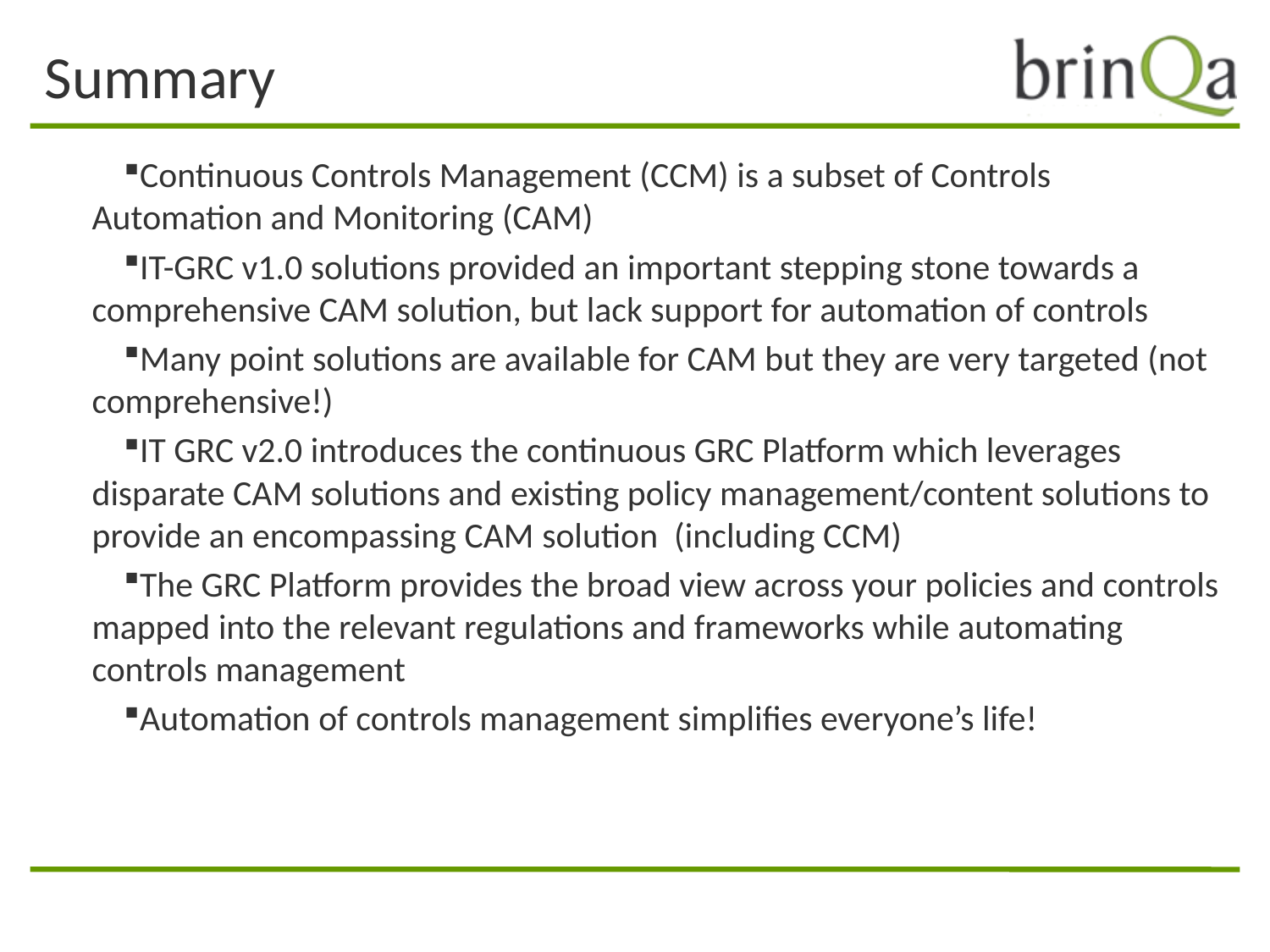

# Summary
Continuous Controls Management (CCM) is a subset of Controls Automation and Monitoring (CAM)
IT-GRC v1.0 solutions provided an important stepping stone towards a comprehensive CAM solution, but lack support for automation of controls
Many point solutions are available for CAM but they are very targeted (not comprehensive!)
IT GRC v2.0 introduces the continuous GRC Platform which leverages disparate CAM solutions and existing policy management/content solutions to provide an encompassing CAM solution  (including CCM)
The GRC Platform provides the broad view across your policies and controls mapped into the relevant regulations and frameworks while automating controls management
Automation of controls management simplifies everyone’s life!